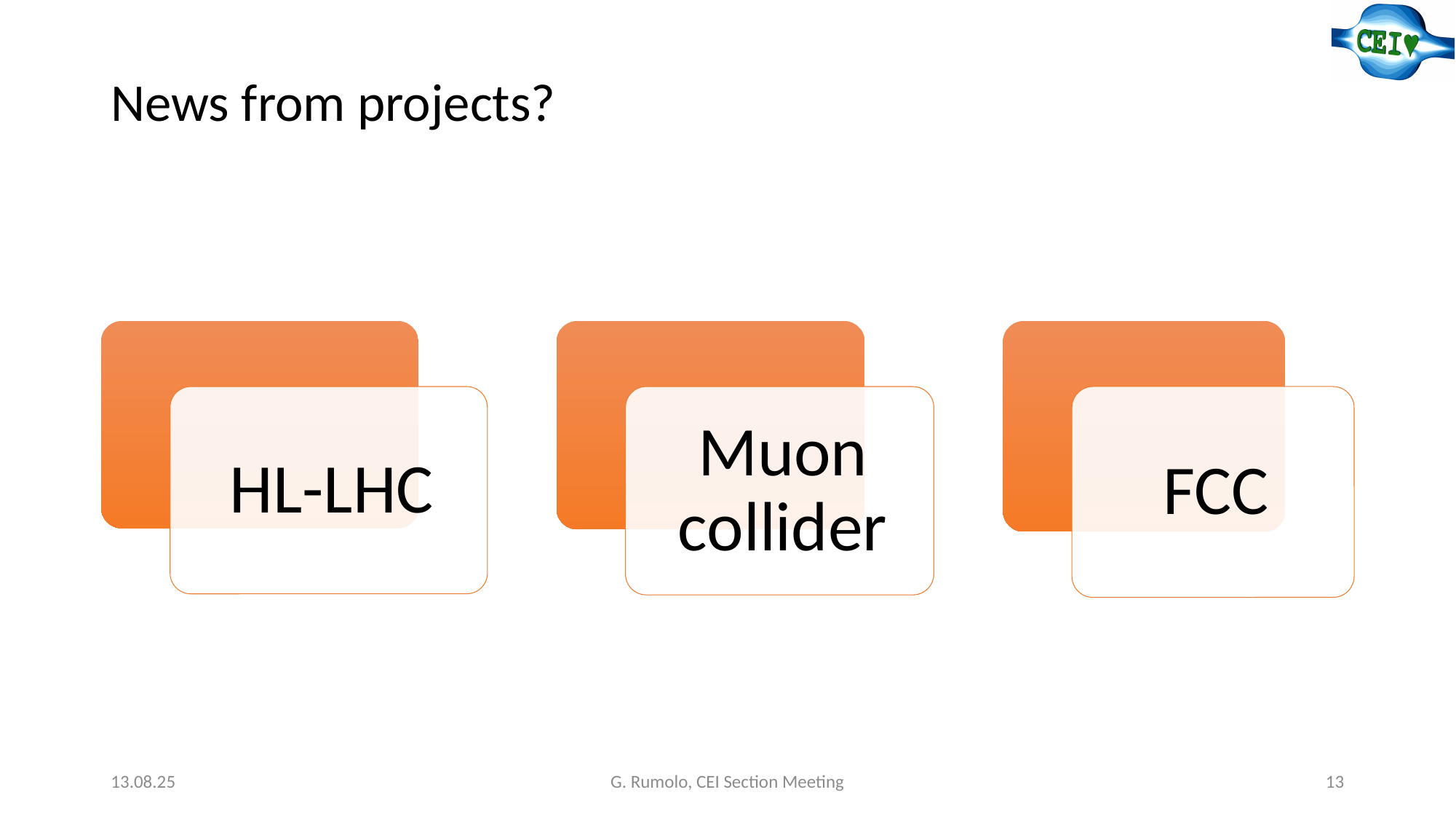

# News from projects?
HL-LHC
Muon collider
FCC

13.08.25
G. Rumolo, CEI Section Meeting
13